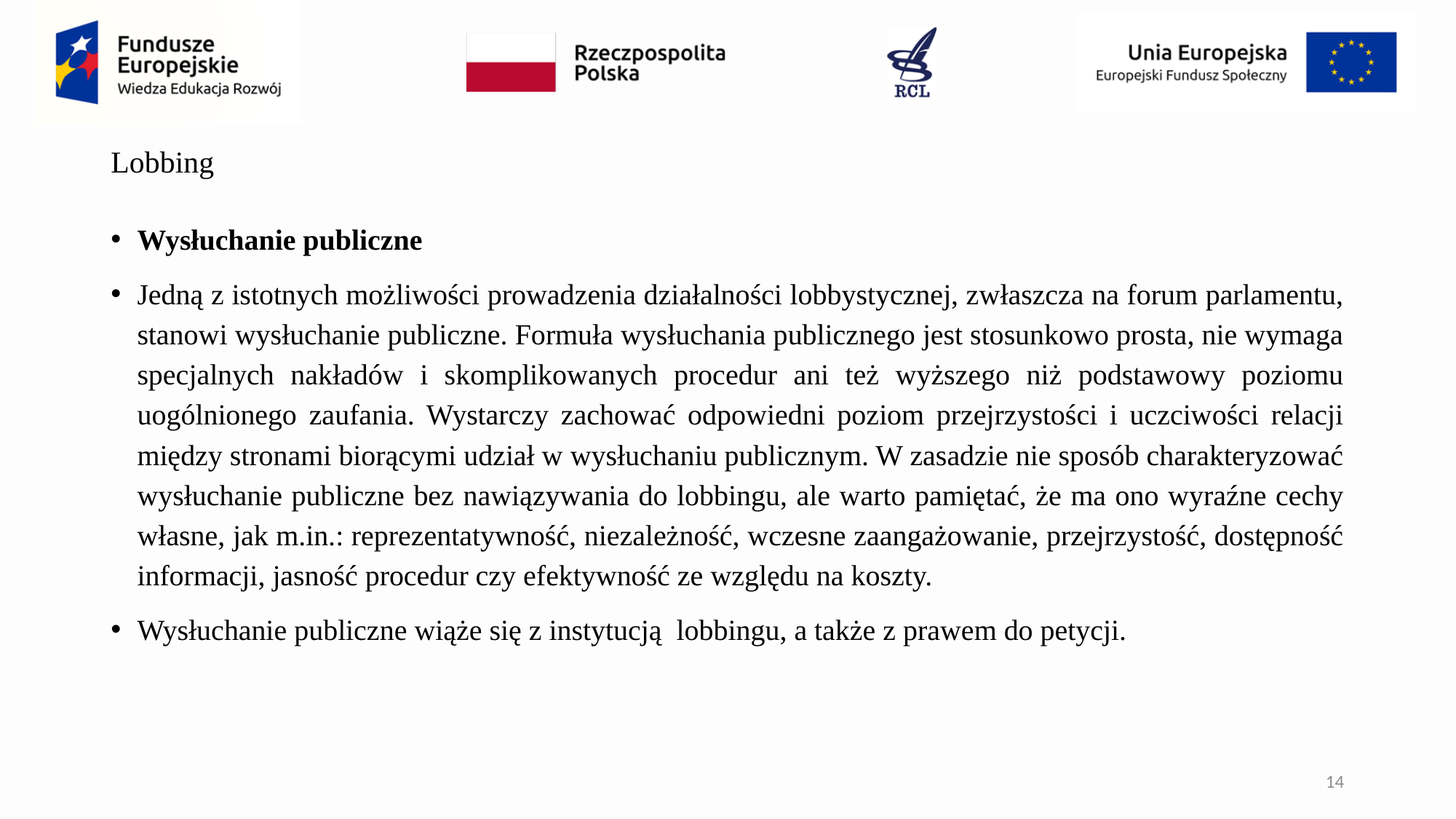

# Lobbing
Wysłuchanie publiczne
Jedną z istotnych możliwości prowadzenia działalności lobbystycznej, zwłaszcza na forum parlamentu, stanowi wysłuchanie publiczne. Formuła wysłuchania publicznego jest stosunkowo prosta, nie wymaga specjalnych nakładów i skomplikowanych procedur ani też wyższego niż podstawowy poziomu uogólnionego zaufania. Wystarczy zachować odpowiedni poziom przejrzystości i uczciwości relacji między stronami biorącymi udział w wysłuchaniu publicznym. W zasadzie nie sposób charakteryzować wysłuchanie publiczne bez nawiązywania do lobbingu, ale warto pamiętać, że ma ono wyraźne cechy własne, jak m.in.: reprezentatywność, niezależność, wczesne zaangażowanie, przejrzystość, dostępność informacji, jasność procedur czy efektywność ze względu na koszty.
Wysłuchanie publiczne wiąże się z instytucją  lobbingu, a także z prawem do petycji.

14